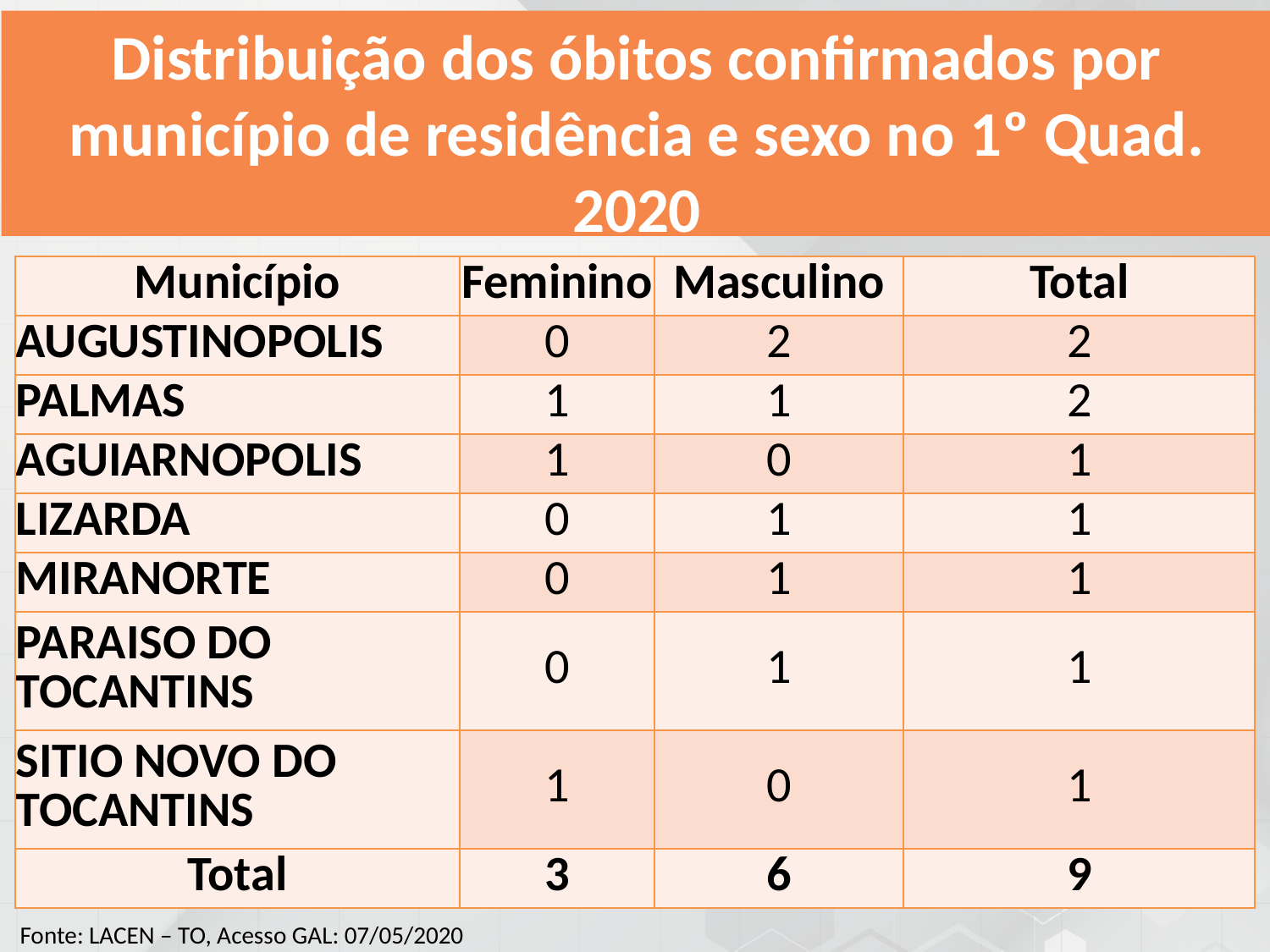

Distribuição dos óbitos confirmados por município de residência e sexo no 1º Quad. 2020

| Município | Feminino | Masculino | Total |
| --- | --- | --- | --- |
| AUGUSTINOPOLIS | 0 | 2 | 2 |
| PALMAS | 1 | 1 | 2 |
| AGUIARNOPOLIS | 1 | 0 | 1 |
| LIZARDA | 0 | 1 | 1 |
| MIRANORTE | 0 | 1 | 1 |
| PARAISO DO TOCANTINS | 0 | 1 | 1 |
| SITIO NOVO DO TOCANTINS | 1 | 0 | 1 |
| Total | 3 | 6 | 9 |
Fonte: LACEN – TO, Acesso GAL: 07/05/2020